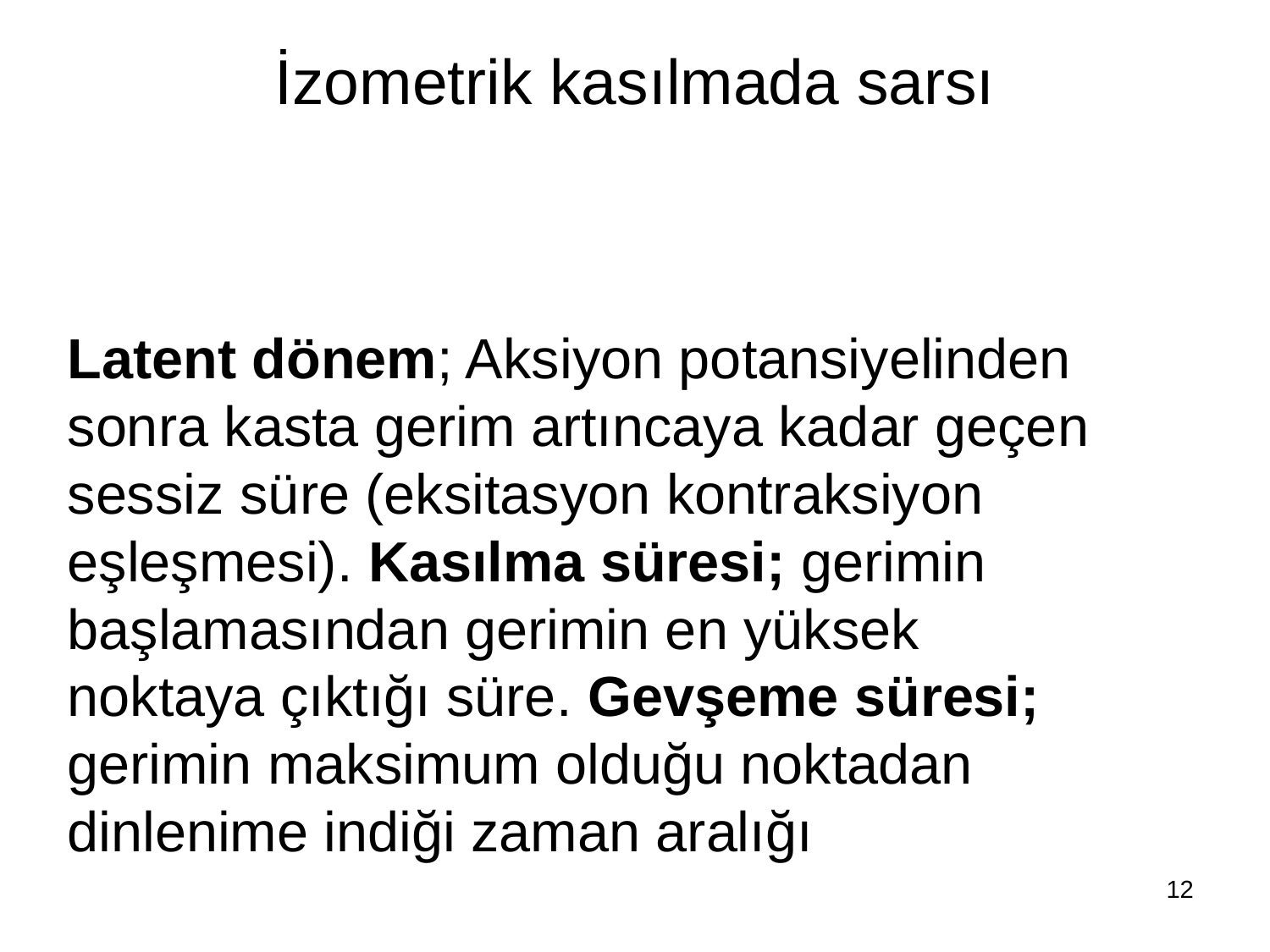

İzometrik kasılmada sarsı
Latent dönem; Aksiyon potansiyelinden sonra kasta gerim artıncaya kadar geçen sessiz süre (eksitasyon kontraksiyon eşleşmesi). Kasılma süresi; gerimin başlamasından gerimin en yüksek noktaya çıktığı süre. Gevşeme süresi; gerimin maksimum olduğu noktadan dinlenime indiği zaman aralığı
12